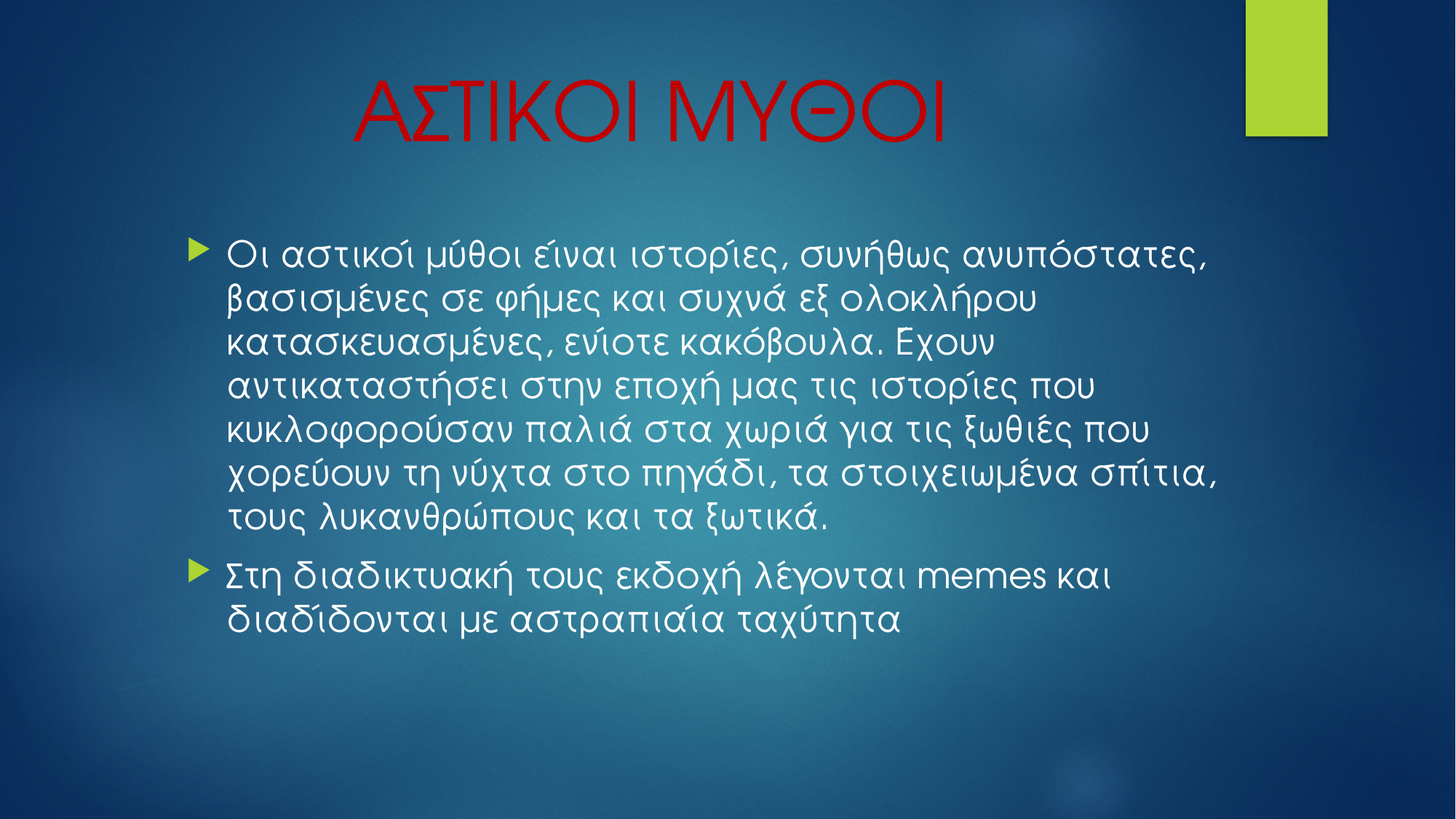

# ΑΣΤΙΚΟΙ ΜΥΘΟΙ
Οι αστικοί μύθοι είναι ιστορίες, συνήθως ανυπόστατες, βασισμένες σε φήμες και συχνά εξ ολοκλήρου κατασκευασμένες, ενίοτε κακόβουλα. Έχουν αντικαταστήσει στην εποχή μας τις ιστορίες που κυκλοφορούσαν παλιά στα χωριά για τις ξωθιές που χορεύουν τη νύχτα στο πηγάδι, τα στοιχειωμένα σπίτια, τους λυκανθρώπους και τα ξωτικά.
Στη διαδικτυακή τους εκδοχή λέγονται memes και διαδίδονται με αστραπιαία ταχύτητα